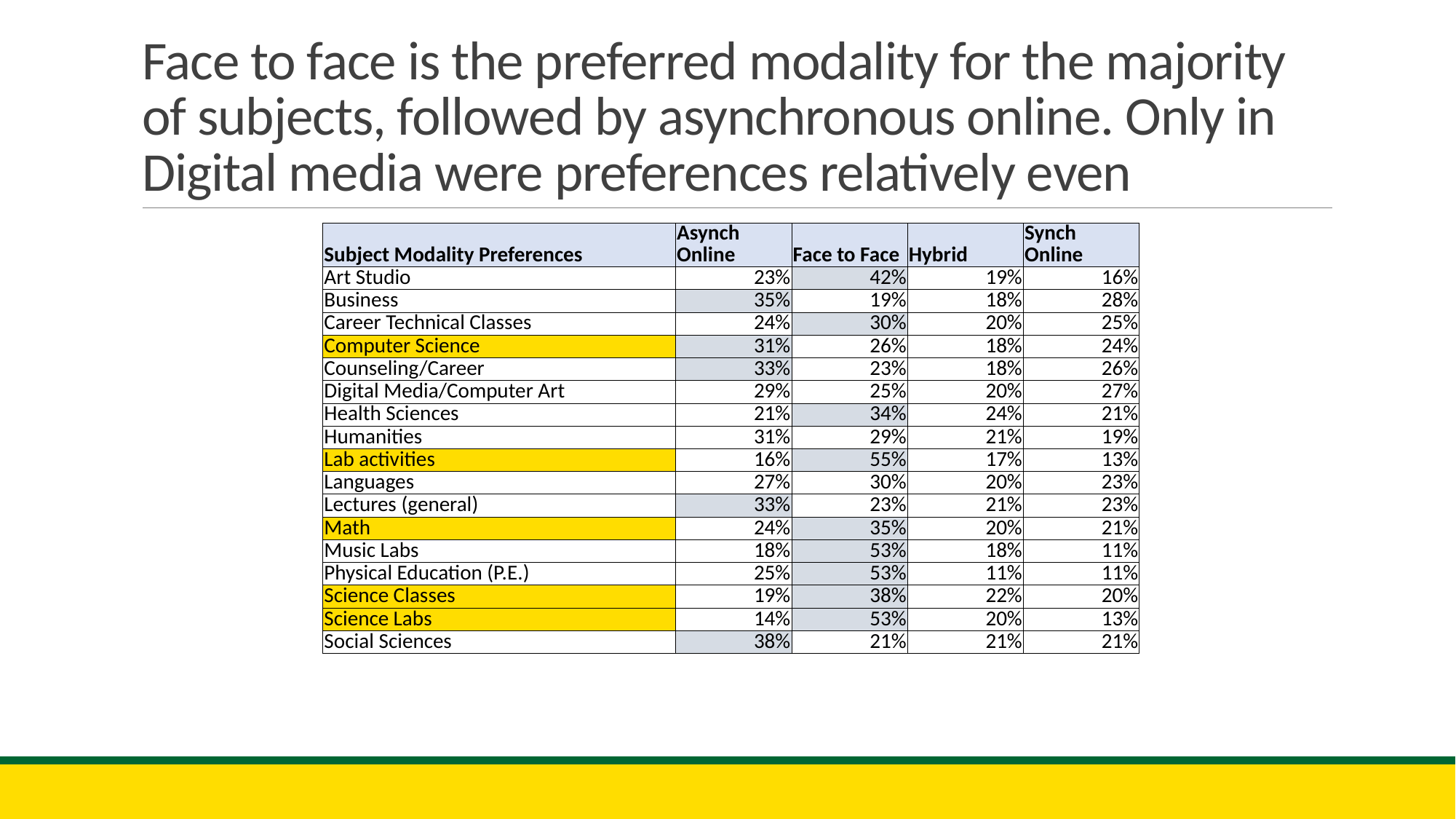

# Face to face is the preferred modality for the majority of subjects, followed by asynchronous online. Only in Digital media were preferences relatively even
| Subject Modality Preferences | Asynch Online | Face to Face | Hybrid | Synch Online |
| --- | --- | --- | --- | --- |
| Art Studio | 23% | 42% | 19% | 16% |
| Business | 35% | 19% | 18% | 28% |
| Career Technical Classes | 24% | 30% | 20% | 25% |
| Computer Science | 31% | 26% | 18% | 24% |
| Counseling/Career | 33% | 23% | 18% | 26% |
| Digital Media/Computer Art | 29% | 25% | 20% | 27% |
| Health Sciences | 21% | 34% | 24% | 21% |
| Humanities | 31% | 29% | 21% | 19% |
| Lab activities | 16% | 55% | 17% | 13% |
| Languages | 27% | 30% | 20% | 23% |
| Lectures (general) | 33% | 23% | 21% | 23% |
| Math | 24% | 35% | 20% | 21% |
| Music Labs | 18% | 53% | 18% | 11% |
| Physical Education (P.E.) | 25% | 53% | 11% | 11% |
| Science Classes | 19% | 38% | 22% | 20% |
| Science Labs | 14% | 53% | 20% | 13% |
| Social Sciences | 38% | 21% | 21% | 21% |